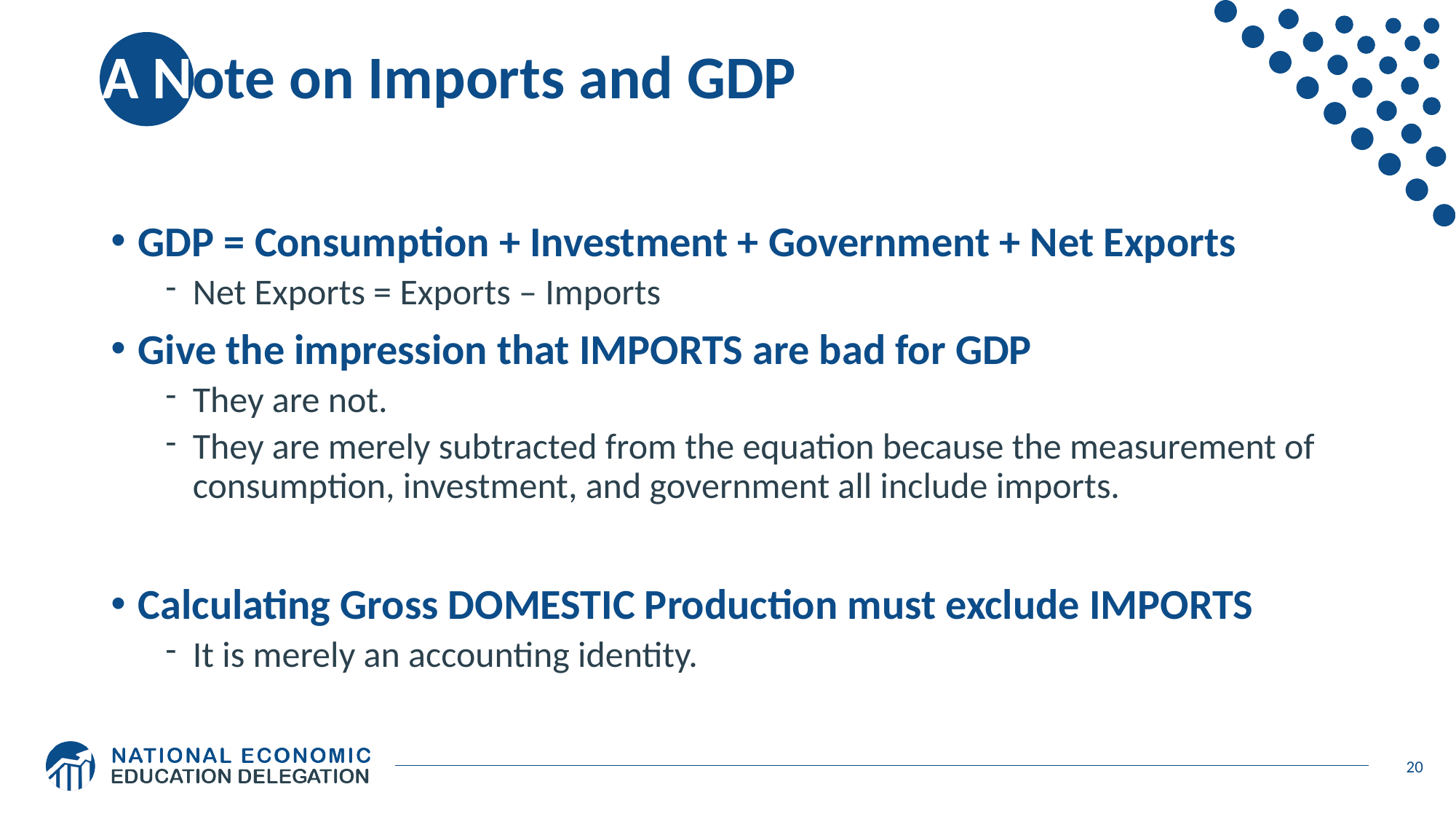

# A Note on Imports and GDP
GDP = Consumption + Investment + Government + Net Exports
Net Exports = Exports – Imports
Give the impression that IMPORTS are bad for GDP
They are not.
They are merely subtracted from the equation because the measurement of consumption, investment, and government all include imports.

Calculating Gross DOMESTIC Production must exclude IMPORTS
It is merely an accounting identity.
20